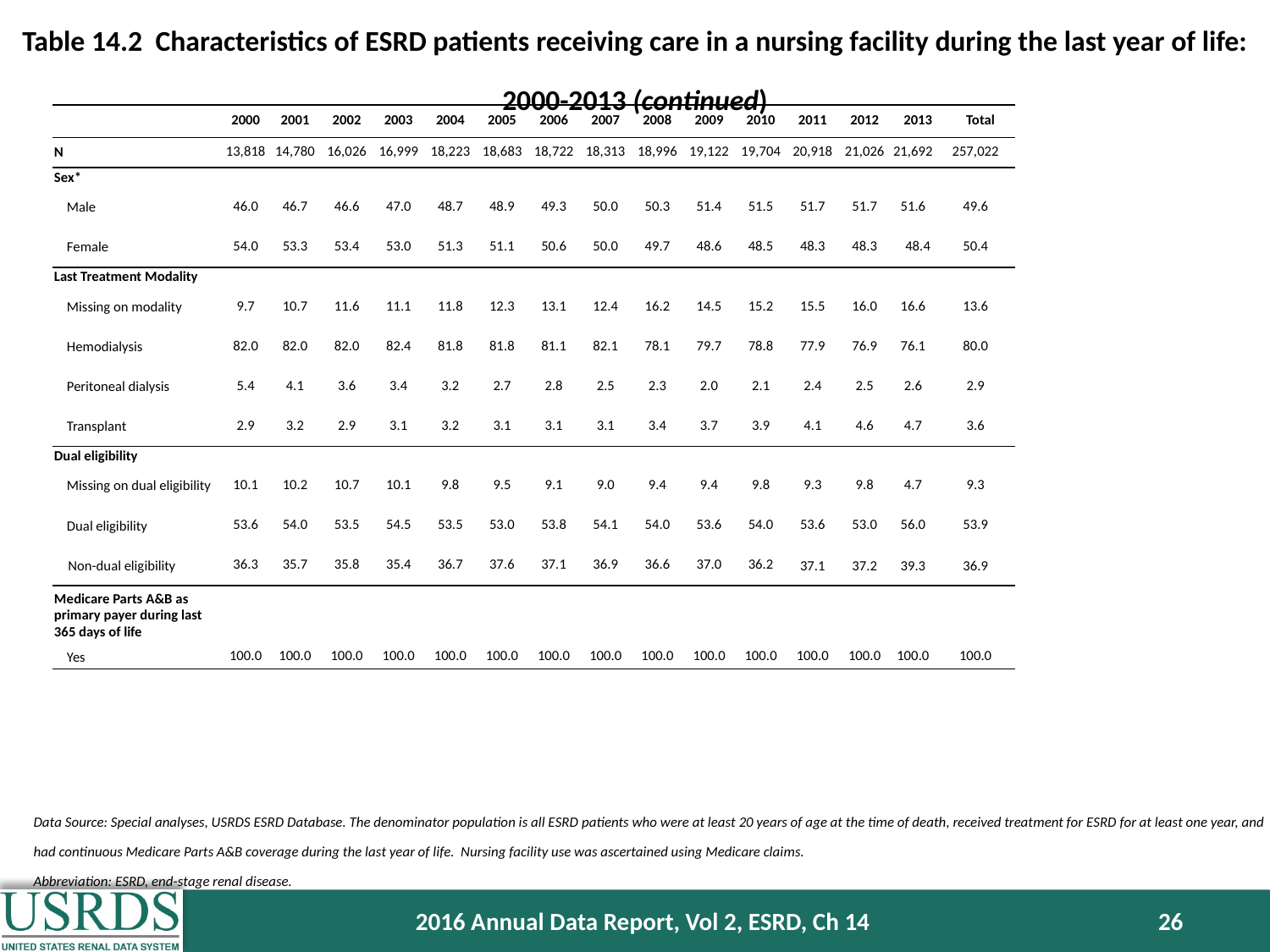

Table 14.2  Characteristics of ESRD patients receiving care in a nursing facility during the last year of life: 2000-2013 (continued)
|  | 2000 | 2001 | 2002 | 2003 | 2004 | 2005 | 2006 | 2007 | 2008 | 2009 | 2010 | 2011 | 2012 | 2013 | Total |
| --- | --- | --- | --- | --- | --- | --- | --- | --- | --- | --- | --- | --- | --- | --- | --- |
| N | 13,818 | 14,780 | 16,026 | 16,999 | 18,223 | 18,683 | 18,722 | 18,313 | 18,996 | 19,122 | 19,704 | 20,918 | 21,026 | 21,692 | 257,022 |
| Sex\* |  |  |  |  |  |  |  |  |  |  |  |  |  |  |  |
| Male | 46.0 | 46.7 | 46.6 | 47.0 | 48.7 | 48.9 | 49.3 | 50.0 | 50.3 | 51.4 | 51.5 | 51.7 | 51.7 | 51.6 | 49.6 |
| Female | 54.0 | 53.3 | 53.4 | 53.0 | 51.3 | 51.1 | 50.6 | 50.0 | 49.7 | 48.6 | 48.5 | 48.3 | 48.3 | 48.4 | 50.4 |
| Last Treatment Modality |  |  |  |  |  |  |  |  |  |  |  |  |  |  |  |
| Missing on modality | 9.7 | 10.7 | 11.6 | 11.1 | 11.8 | 12.3 | 13.1 | 12.4 | 16.2 | 14.5 | 15.2 | 15.5 | 16.0 | 16.6 | 13.6 |
| Hemodialysis | 82.0 | 82.0 | 82.0 | 82.4 | 81.8 | 81.8 | 81.1 | 82.1 | 78.1 | 79.7 | 78.8 | 77.9 | 76.9 | 76.1 | 80.0 |
| Peritoneal dialysis | 5.4 | 4.1 | 3.6 | 3.4 | 3.2 | 2.7 | 2.8 | 2.5 | 2.3 | 2.0 | 2.1 | 2.4 | 2.5 | 2.6 | 2.9 |
| Transplant | 2.9 | 3.2 | 2.9 | 3.1 | 3.2 | 3.1 | 3.1 | 3.1 | 3.4 | 3.7 | 3.9 | 4.1 | 4.6 | 4.7 | 3.6 |
| Dual eligibility |  |  |  |  |  |  |  |  |  |  |  |  |  |  |  |
| Missing on dual eligibility | 10.1 | 10.2 | 10.7 | 10.1 | 9.8 | 9.5 | 9.1 | 9.0 | 9.4 | 9.4 | 9.8 | 9.3 | 9.8 | 4.7 | 9.3 |
| Dual eligibility | 53.6 | 54.0 | 53.5 | 54.5 | 53.5 | 53.0 | 53.8 | 54.1 | 54.0 | 53.6 | 54.0 | 53.6 | 53.0 | 56.0 | 53.9 |
| Non-dual eligibility | 36.3 | 35.7 | 35.8 | 35.4 | 36.7 | 37.6 | 37.1 | 36.9 | 36.6 | 37.0 | 36.2 | 37.1 | 37.2 | 39.3 | 36.9 |
| Medicare Parts A&B as primary payer during last 365 days of life |  |  |  |  |  |  |  |  |  |  |  |  |  |  |  |
| Yes | 100.0 | 100.0 | 100.0 | 100.0 | 100.0 | 100.0 | 100.0 | 100.0 | 100.0 | 100.0 | 100.0 | 100.0 | 100.0 | 100.0 | 100.0 |
Data Source: Special analyses, USRDS ESRD Database. The denominator population is all ESRD patients who were at least 20 years of age at the time of death, received treatment for ESRD for at least one year, and had continuous Medicare Parts A&B coverage during the last year of life.  Nursing facility use was ascertained using Medicare claims.
Abbreviation: ESRD, end-stage renal disease.
2016 Annual Data Report, Vol 2, ESRD, Ch 14
26